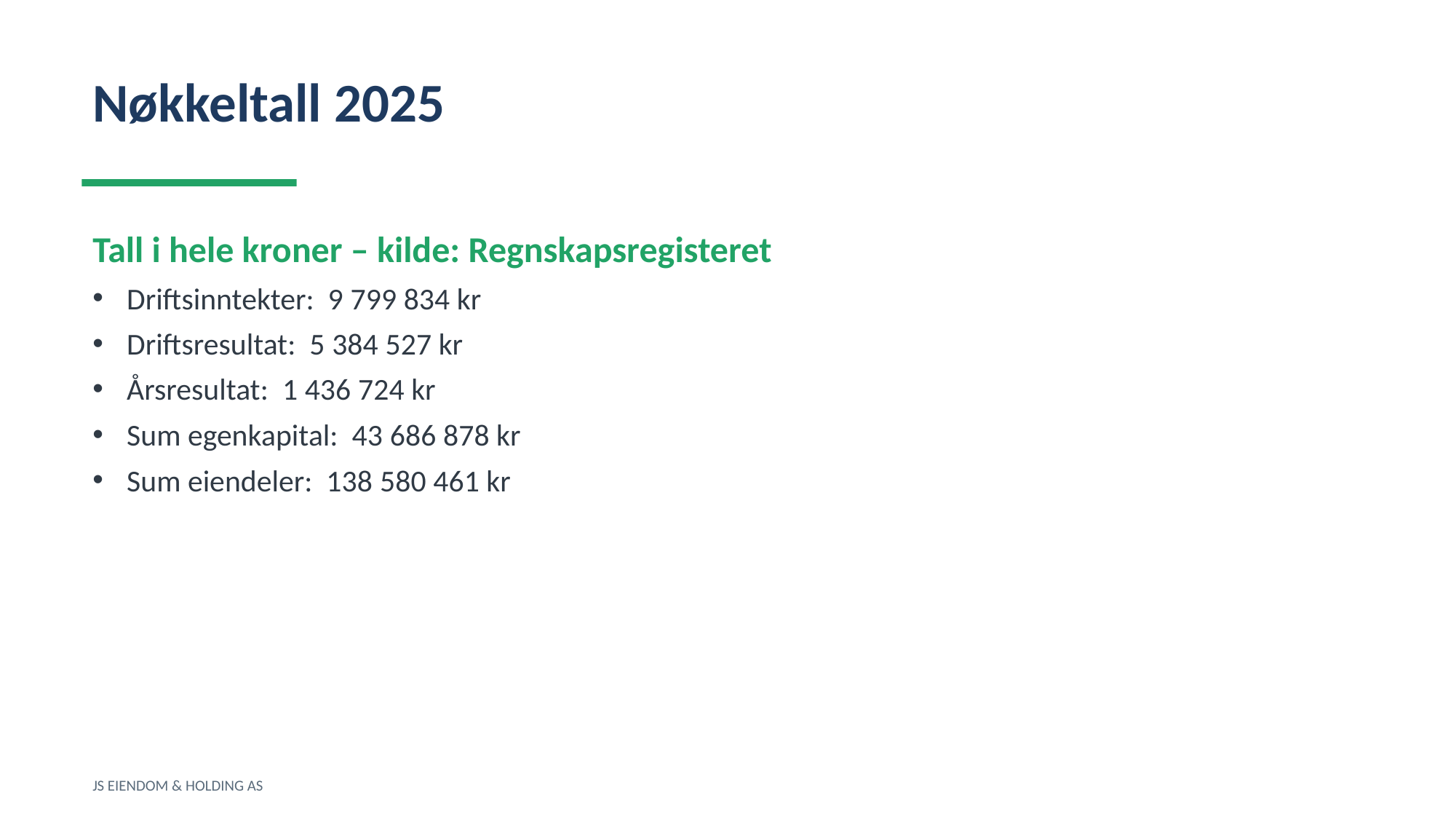

Nøkkeltall 2025

Tall i hele kroner – kilde: Regnskapsregisteret
Driftsinntekter:  9 799 834 kr
Driftsresultat:  5 384 527 kr
Årsresultat:  1 436 724 kr
Sum egenkapital:  43 686 878 kr
Sum eiendeler:  138 580 461 kr
JS EIENDOM & HOLDING AS